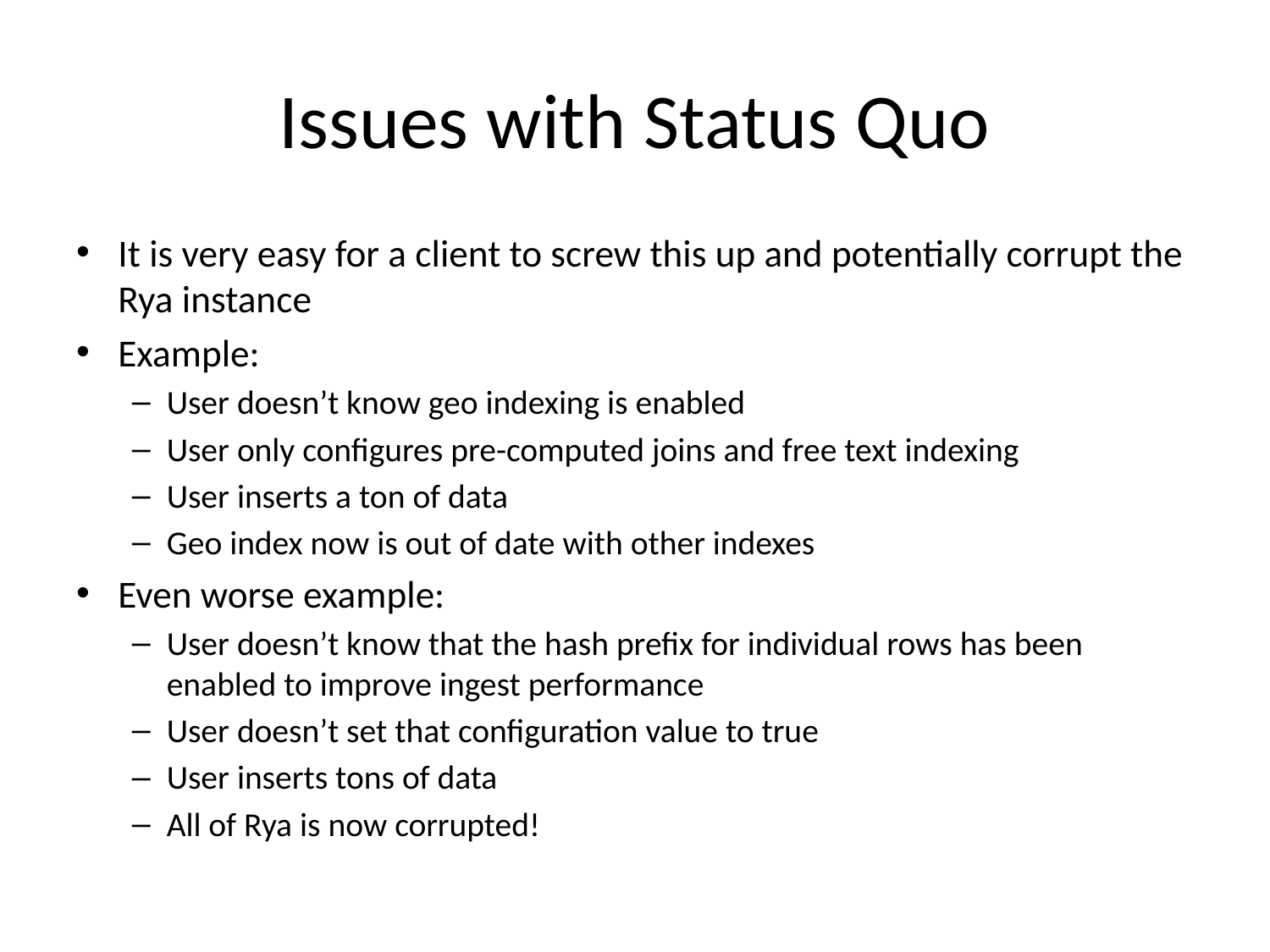

# Issues with Status Quo
It is very easy for a client to screw this up and potentially corrupt the Rya instance
Example:
User doesn’t know geo indexing is enabled
User only configures pre-computed joins and free text indexing
User inserts a ton of data
Geo index now is out of date with other indexes
Even worse example:
User doesn’t know that the hash prefix for individual rows has been enabled to improve ingest performance
User doesn’t set that configuration value to true
User inserts tons of data
All of Rya is now corrupted!